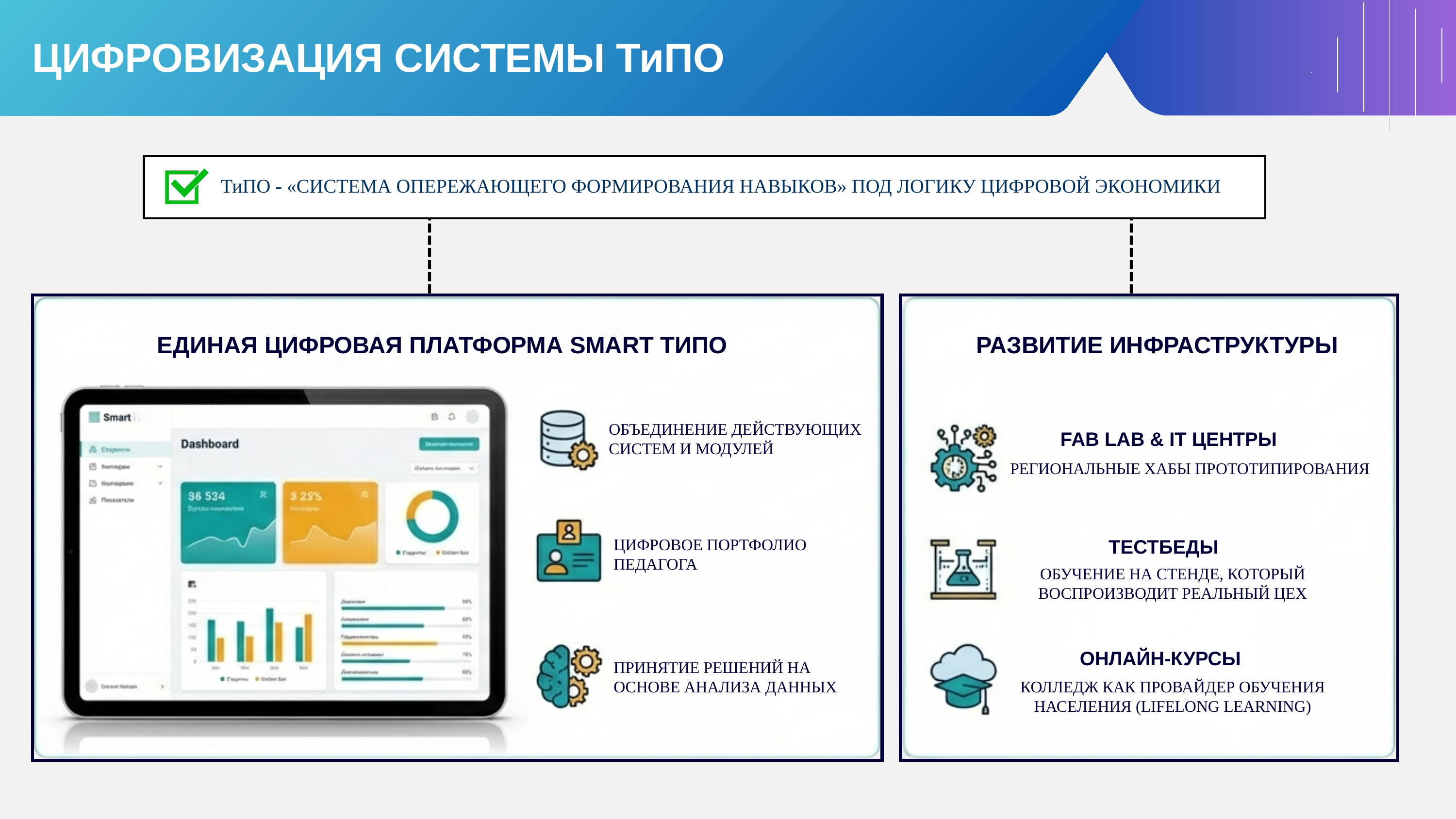

ЦИФРОВИЗАЦИЯ СИСТЕМЫ ТиПО

ТиПО - «СИСТЕМА ОПЕРЕЖАЮЩЕГО ФОРМИРОВАНИЯ НАВЫКОВ» ПОД ЛОГИКУ ЦИФРОВОЙ ЭКОНОМИКИ

ЕДИНАЯ ЦИФРОВАЯ ПЛАТФОРМА SMART ТИПО
РАЗВИТИЕ ИНФРАСТРУКТУРЫ
ОБЪЕДИНЕНИЕ ДЕЙСТВУЮЩИХ СИСТЕМ И МОДУЛЕЙ
FAB LAB & IT ЦЕНТРЫ
РЕГИОНАЛЬНЫЕ ХАБЫ ПРОТОТИПИРОВАНИЯ
ЦИФРОВОЕ ПОРТФОЛИО ПЕДАГОГА
ТЕСТБЕДЫ
ОБУЧЕНИЕ НА СТЕНДЕ, КОТОРЫЙ ВОСПРОИЗВОДИТ РЕАЛЬНЫЙ ЦЕХ
ОНЛАЙН-КУРСЫ
ПРИНЯТИЕ РЕШЕНИЙ НА ОСНОВЕ АНАЛИЗА ДАННЫХ
КОЛЛЕДЖ КАК ПРОВАЙДЕР ОБУЧЕНИЯ НАСЕЛЕНИЯ (LIFELONG LEARNING)